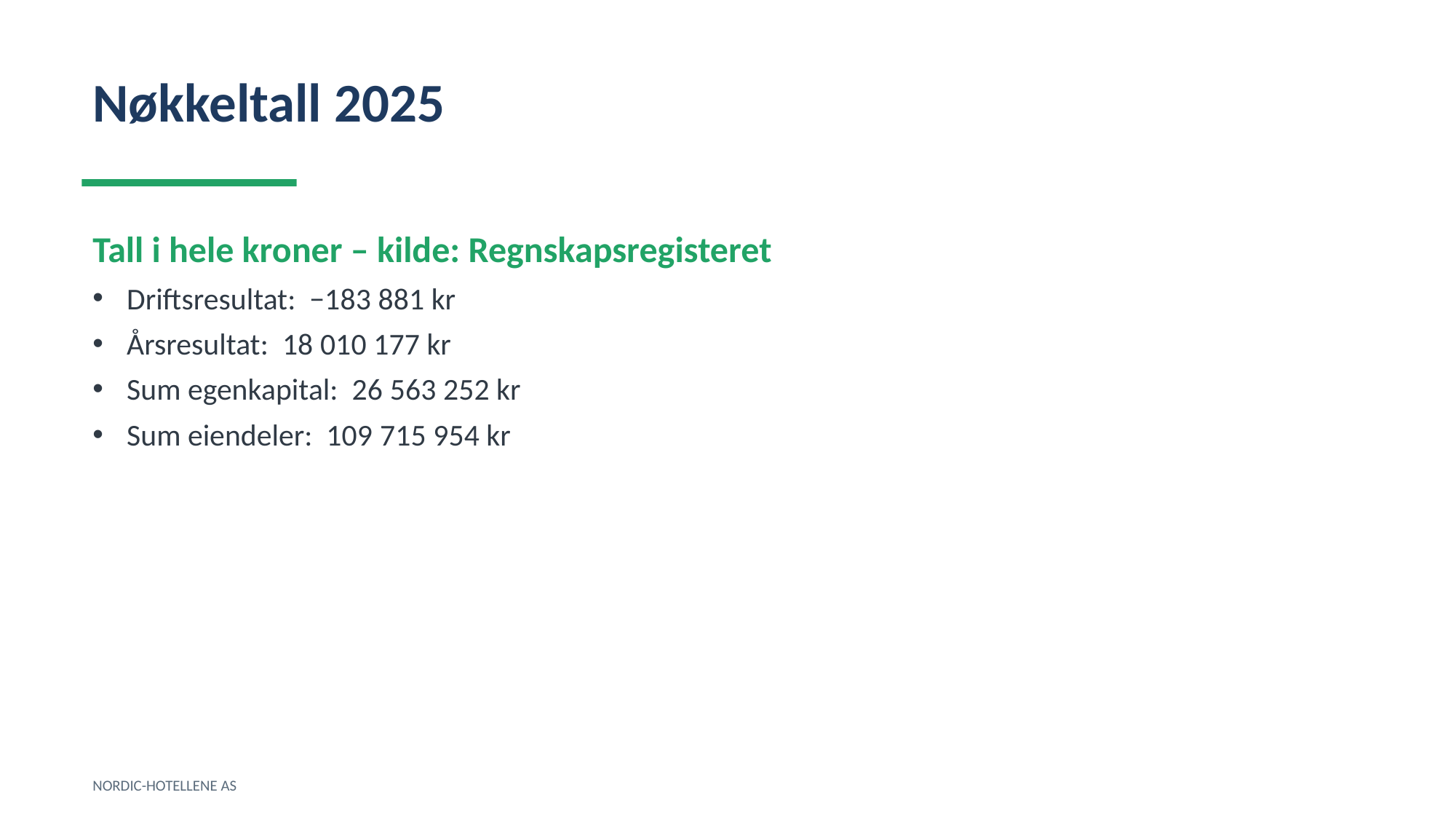

Nøkkeltall 2025

Tall i hele kroner – kilde: Regnskapsregisteret
Driftsresultat:  −183 881 kr
Årsresultat:  18 010 177 kr
Sum egenkapital:  26 563 252 kr
Sum eiendeler:  109 715 954 kr
NORDIC-HOTELLENE AS